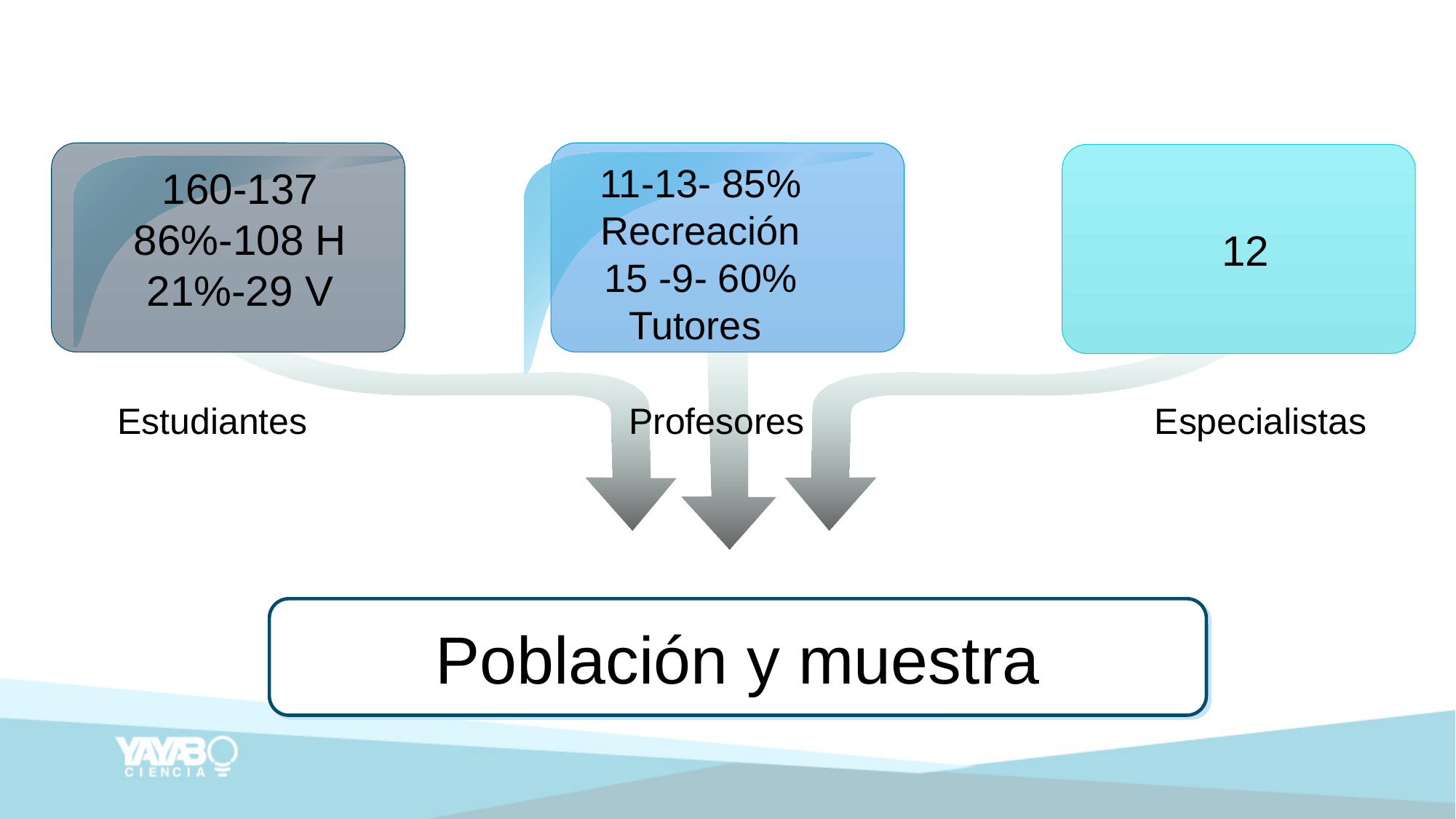

11-13- 85%
Recreación
15 -9- 60%
Tutores

160-137
86%-108 H
21%-29 V
            12

Estudiantes
Profesores
Especialistas
Población y muestra